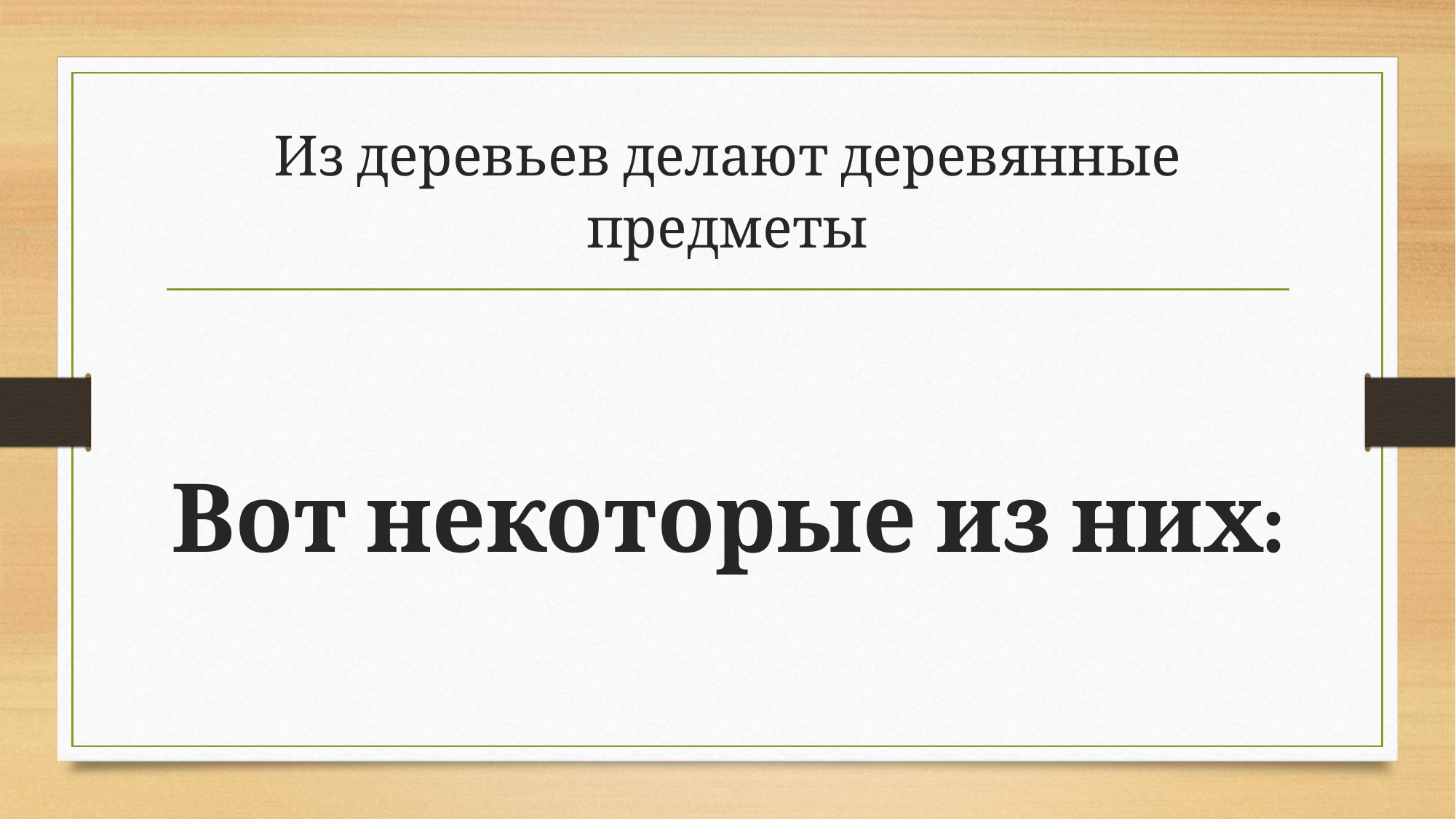

# Из деревьев делают деревянные предметы

Вот некоторые из них: